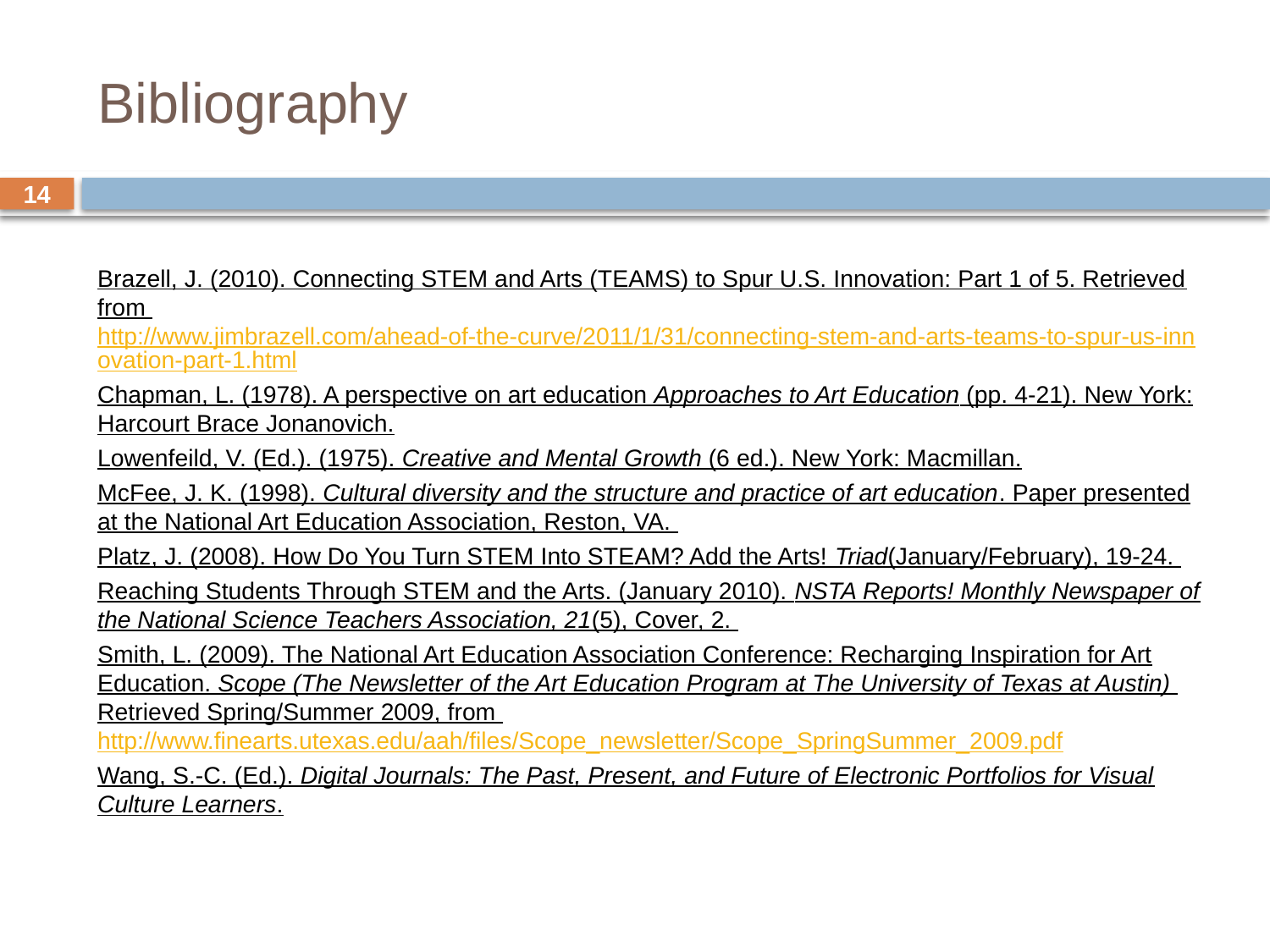

# Bibliography
14

Brazell, J. (2010). Connecting STEM and Arts (TEAMS) to Spur U.S. Innovation: Part 1 of 5. Retrieved from http://www.jimbrazell.com/ahead-of-the-curve/2011/1/31/connecting-stem-and-arts-teams-to-spur-us-innovation-part-1.html
Chapman, L. (1978). A perspective on art education Approaches to Art Education (pp. 4-21). New York: Harcourt Brace Jonanovich.
Lowenfeild, V. (Ed.). (1975). Creative and Mental Growth (6 ed.). New York: Macmillan.
McFee, J. K. (1998). Cultural diversity and the structure and practice of art education. Paper presented at the National Art Education Association, Reston, VA.
Platz, J. (2008). How Do You Turn STEM Into STEAM? Add the Arts! Triad(January/February), 19-24.
Reaching Students Through STEM and the Arts. (January 2010). NSTA Reports! Monthly Newspaper of the National Science Teachers Association, 21(5), Cover, 2.
Smith, L. (2009). The National Art Education Association Conference: Recharging Inspiration for Art Education. Scope (The Newsletter of the Art Education Program at The University of Texas at Austin)  Retrieved Spring/Summer 2009, from http://www.finearts.utexas.edu/aah/files/Scope_newsletter/Scope_SpringSummer_2009.pdf
Wang, S.-C. (Ed.). Digital Journals: The Past, Present, and Future of Electronic Portfolios for Visual Culture Learners.